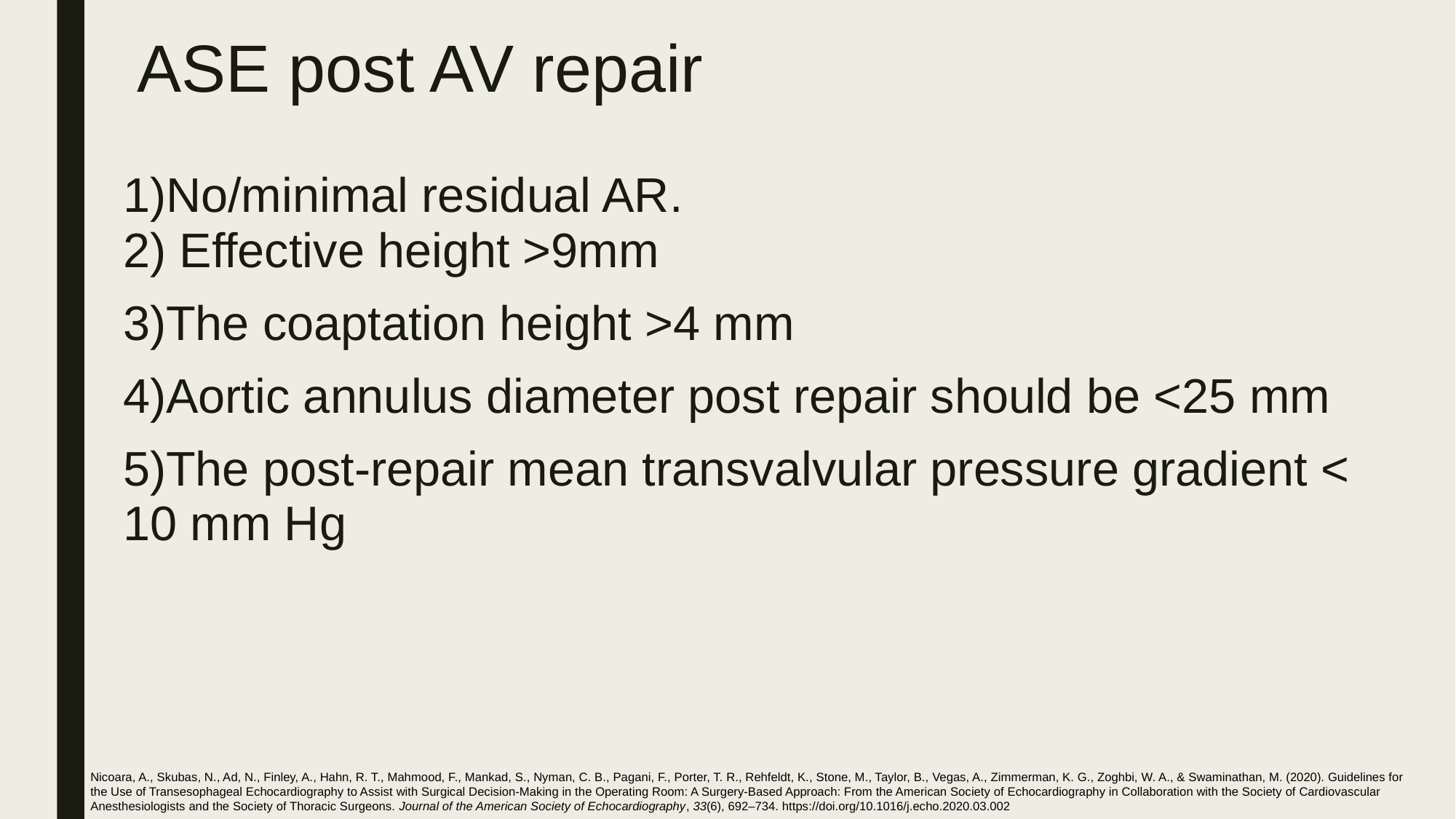

# ASE post AV repair
1)No/minimal residual AR.
2) Effective height >9mm
3)The coaptation height >4 mm
4)Aortic annulus diameter post repair should be <25 mm
5)The post-repair mean transvalvular pressure gradient < 10 mm Hg

Nicoara, A., Skubas, N., Ad, N., Finley, A., Hahn, R. T., Mahmood, F., Mankad, S., Nyman, C. B., Pagani, F., Porter, T. R., Rehfeldt, K., Stone, M., Taylor, B., Vegas, A., Zimmerman, K. G., Zoghbi, W. A., & Swaminathan, M. (2020). Guidelines for the Use of Transesophageal Echocardiography to Assist with Surgical Decision-Making in the Operating Room: A Surgery-Based Approach: From the American Society of Echocardiography in Collaboration with the Society of Cardiovascular Anesthesiologists and the Society of Thoracic Surgeons. Journal of the American Society of Echocardiography, 33(6), 692–734. https://doi.org/10.1016/j.echo.2020.03.002